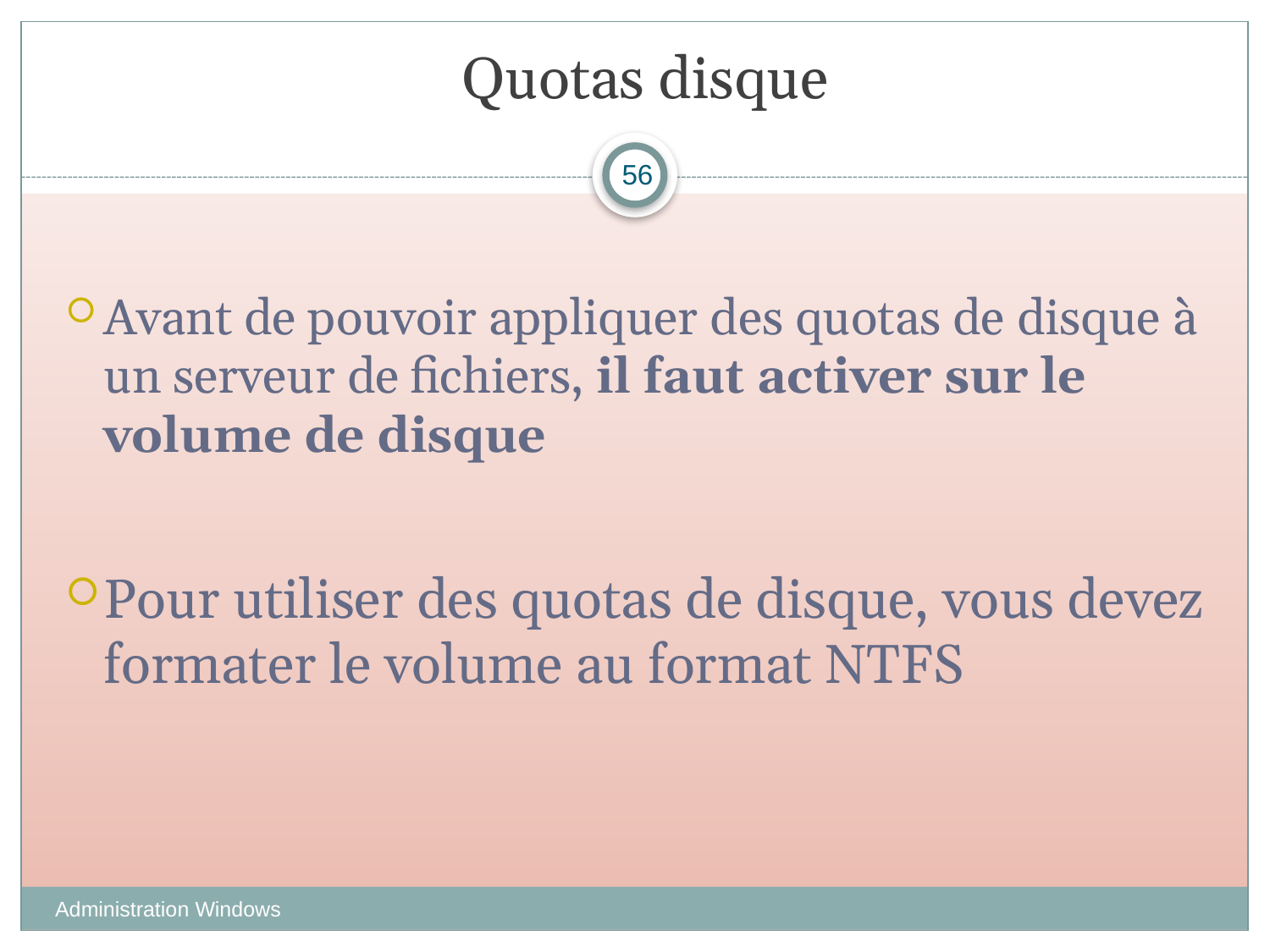

# Quotas disque
56

Avant de pouvoir appliquer des quotas de disque à un serveur de fichiers, il faut activer sur le volume de disque

Pour utiliser des quotas de disque, vous devez formater le volume au format NTFS

Administration Windows